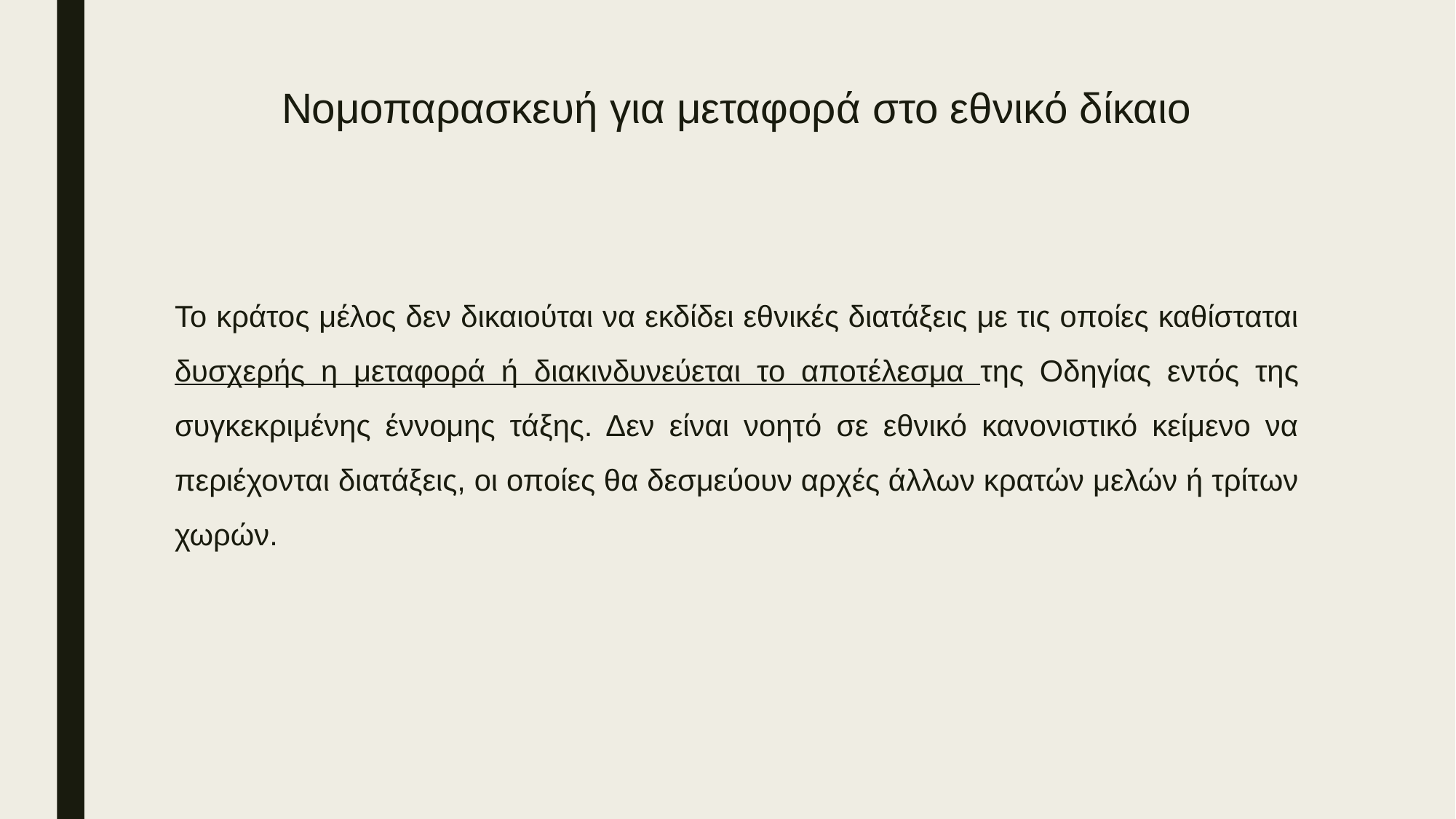

# Νομοπαρασκευή για μεταφορά στο εθνικό δίκαιο
Το κράτος μέλος δεν δικαιούται να εκδίδει εθνικές διατάξεις με τις οποίες καθίσταται δυσχερής η μεταφορά ή διακινδυνεύεται το αποτέλεσμα της Οδηγίας εντός της συγκεκριμένης έννομης τάξης. Δεν είναι νοητό σε εθνικό κανονιστικό κείμενο να περιέχονται διατάξεις, οι οποίες θα δεσμεύουν αρχές άλλων κρατών μελών ή τρίτων χωρών.